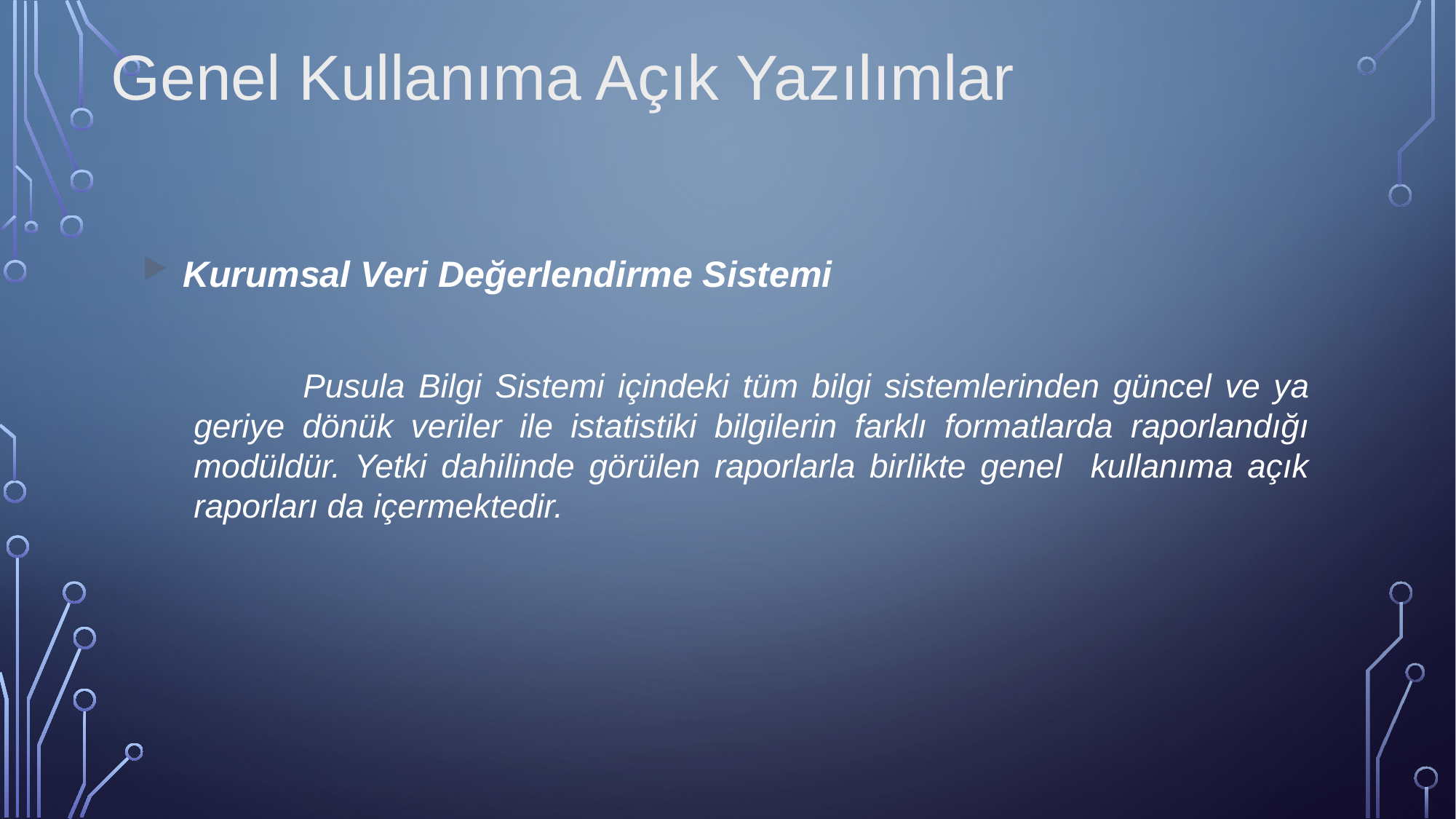

Genel Kullanıma Açık Yazılımlar
Kurumsal Veri Değerlendirme Sistemi

		Pusula Bilgi Sistemi içindeki tüm bilgi sistemlerinden güncel ve ya geriye dönük veriler ile istatistiki bilgilerin farklı formatlarda raporlandığı modüldür. Yetki dahilinde görülen raporlarla birlikte genel  kullanıma açık raporları da içermektedir.